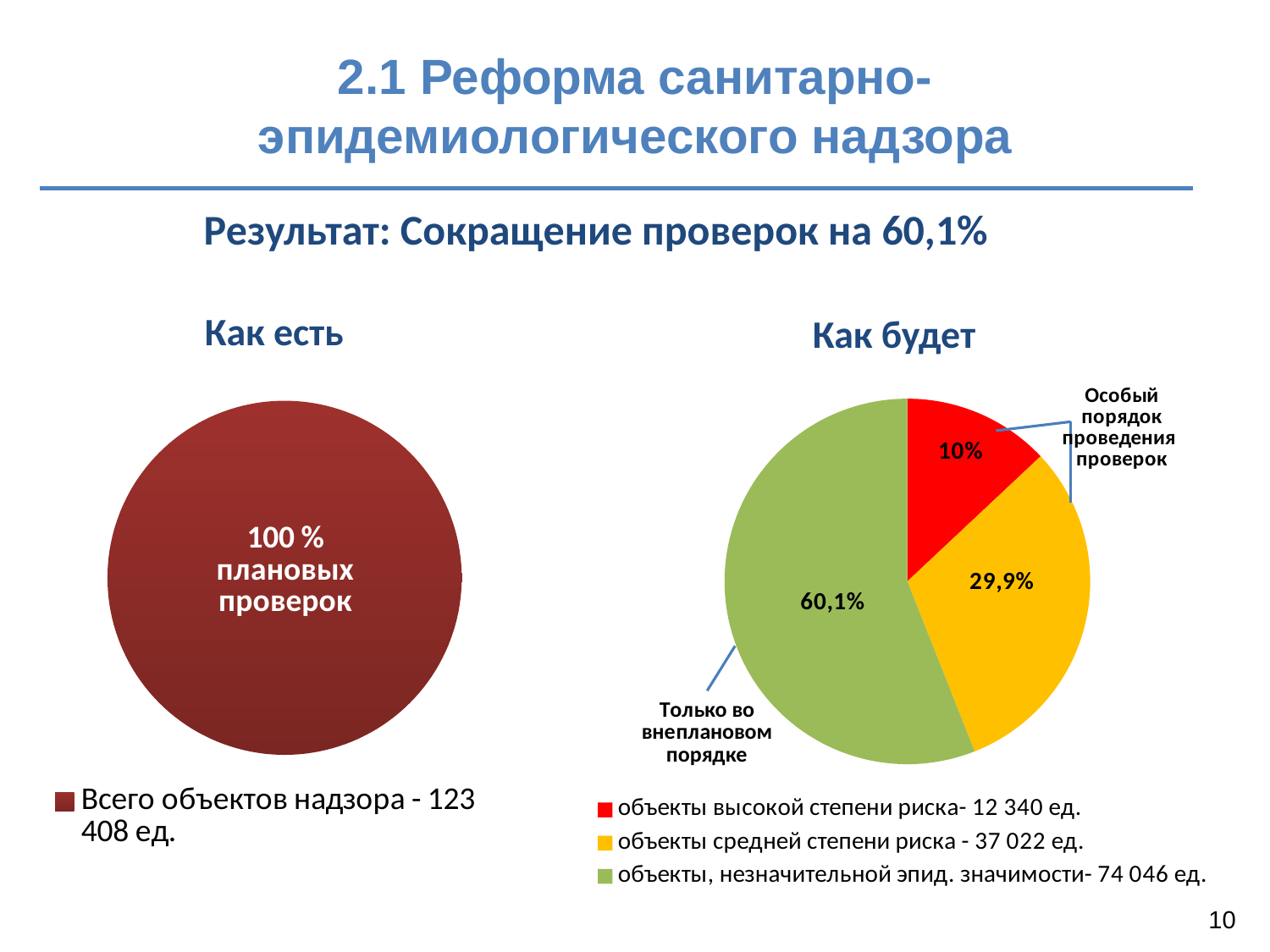

# 2.1 Реформа санитарно-эпидемиологического надзора
Результат: Сокращение проверок на 60,1%
Как есть
Как будет

### Chart

| Category | Столбец1 |
|---|---|
| объекты высокой степени риска- 12 340 ед. | 13.0 |
| объекты средней степени риска - 37 022 ед. | 31.0 |
| объекты, незначительной эпид. значимости- 74 046 ед. | 56.0 |

### Chart

| Category | Объекты санитарно-эпидемиологического надзора |
|---|---|
| Всего объектов надзора - 123 408 ед. | 17.1 |
10